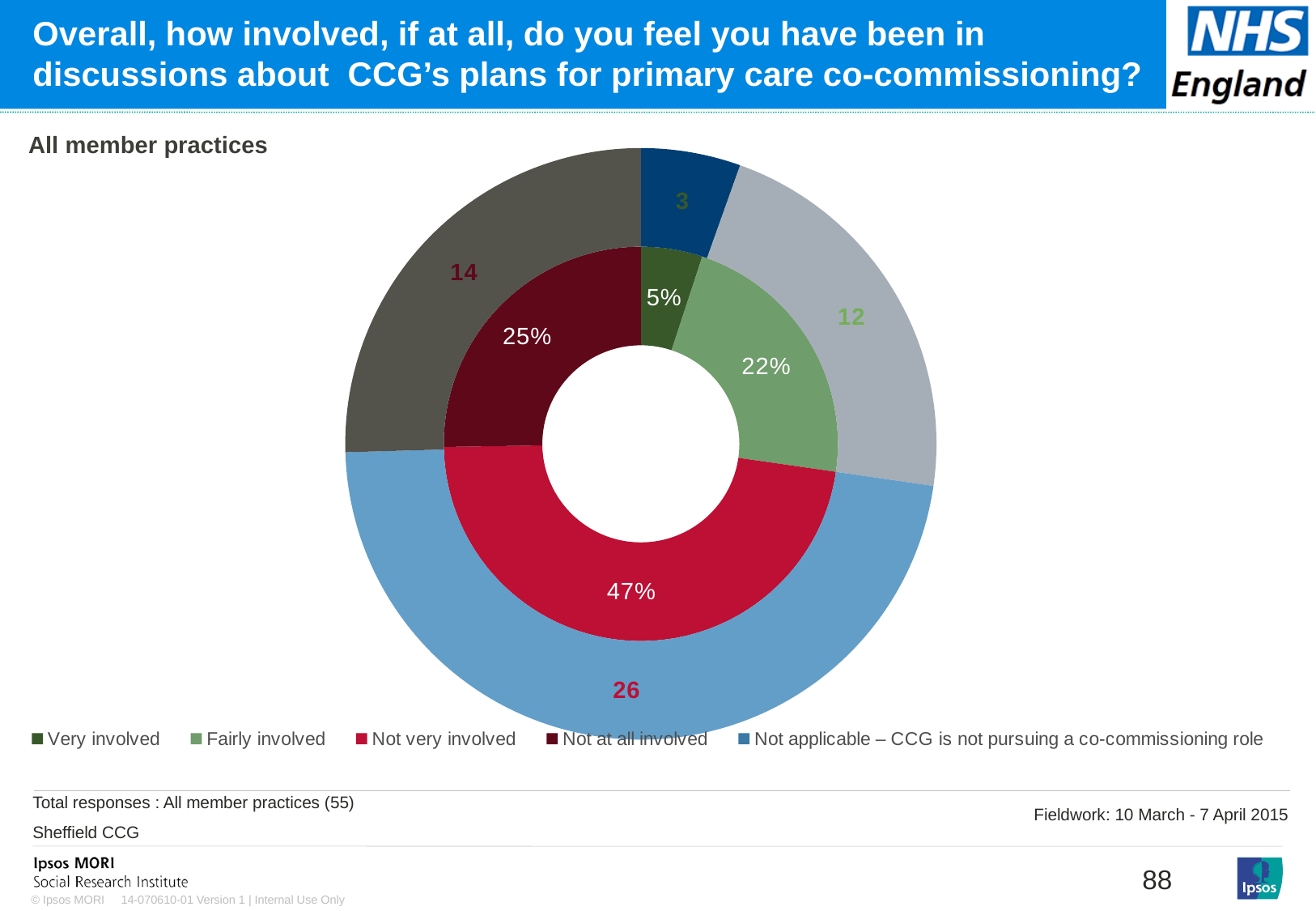

# Overall, how involved, if at all, do you feel you have been in discussions about  CCG’s plans for primary care co-commissioning?

### Chart: Ipsos Ribbon Rules

| Category |  |
|---|---|

### Chart

| Category | Sales | Column1 |
|---|---|---|
| Very involved | 5.0 | 3.0 |
| Fairly involved | 22.0 | 12.0 |
| Not very involved | 47.0 | 26.0 |
| Not at all involved | 25.0 | 14.0 |
| Not applicable – CCG is not pursuing a co-commissioning role | 0.0 | 0.0 |
All member practices
Total responses : All member practices (55)
Sheffield CCG
Fieldwork: 10 March - 7 April 2015